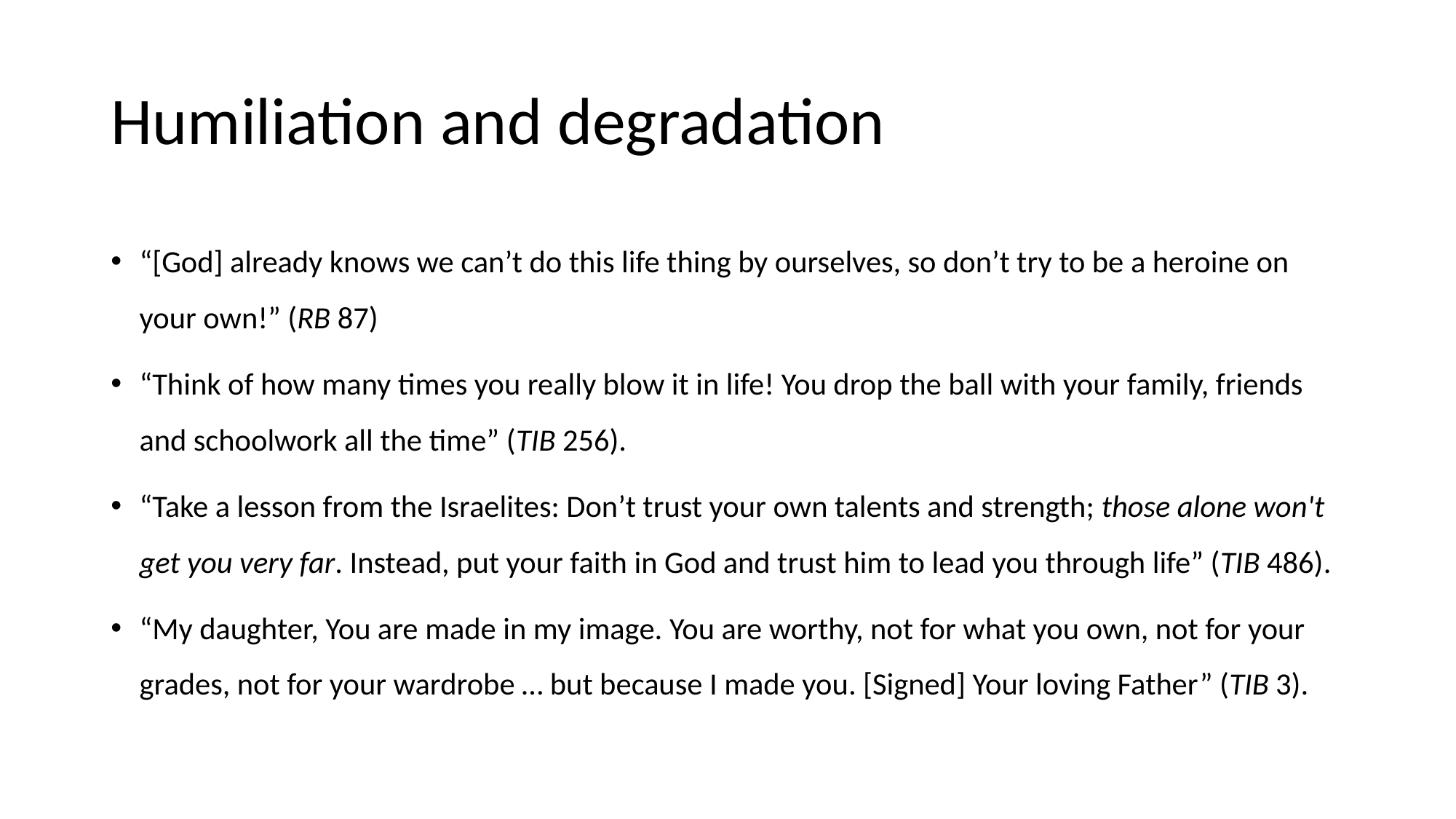

# Humiliation and degradation
“[God] already knows we can’t do this life thing by ourselves, so don’t try to be a heroine on your own!” (RB 87)
“Think of how many times you really blow it in life! You drop the ball with your family, friends and schoolwork all the time” (TIB 256).
“Take a lesson from the Israelites: Don’t trust your own talents and strength; those alone won't get you very far. Instead, put your faith in God and trust him to lead you through life” (TIB 486).
“My daughter, You are made in my image. You are worthy, not for what you own, not for your grades, not for your wardrobe … but because I made you. [Signed] Your loving Father” (TIB 3).